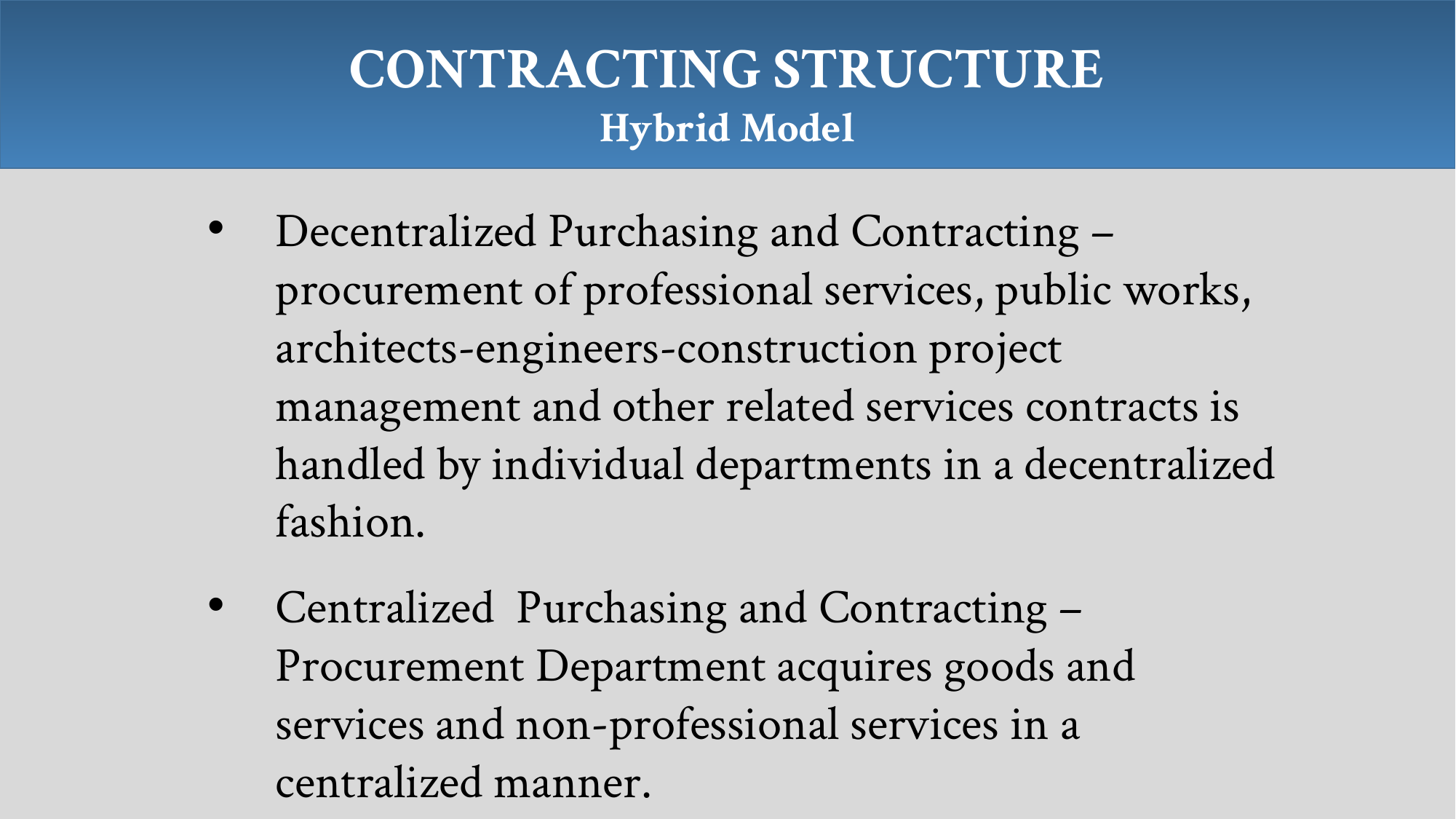

CONTRACTING STRUCTURE
Hybrid Model

Decentralized Purchasing and Contracting – procurement of professional services, public works, architects-engineers-construction project management and other related services contracts is handled by individual departments in a decentralized fashion.
Centralized  Purchasing and Contracting –Procurement Department acquires goods and services and non-professional services in a centralized manner.